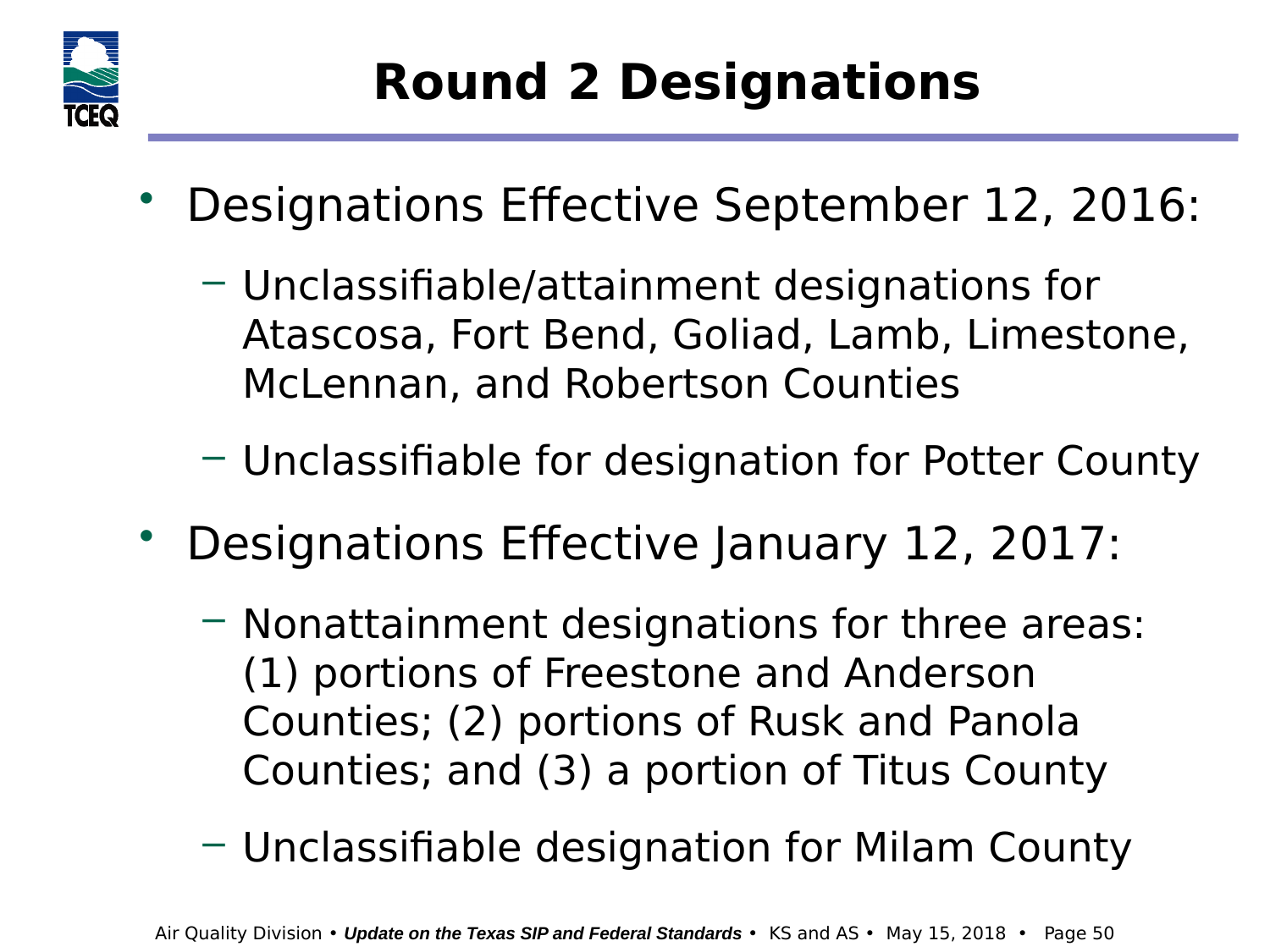

# Round 2 Designations
Designations Effective September 12, 2016:
Unclassifiable/attainment designations for Atascosa, Fort Bend, Goliad, Lamb, Limestone, McLennan, and Robertson Counties
Unclassifiable for designation for Potter County
Designations Effective January 12, 2017:
Nonattainment designations for three areas: (1) portions of Freestone and Anderson Counties; (2) portions of Rusk and Panola Counties; and (3) a portion of Titus County
Unclassifiable designation for Milam County